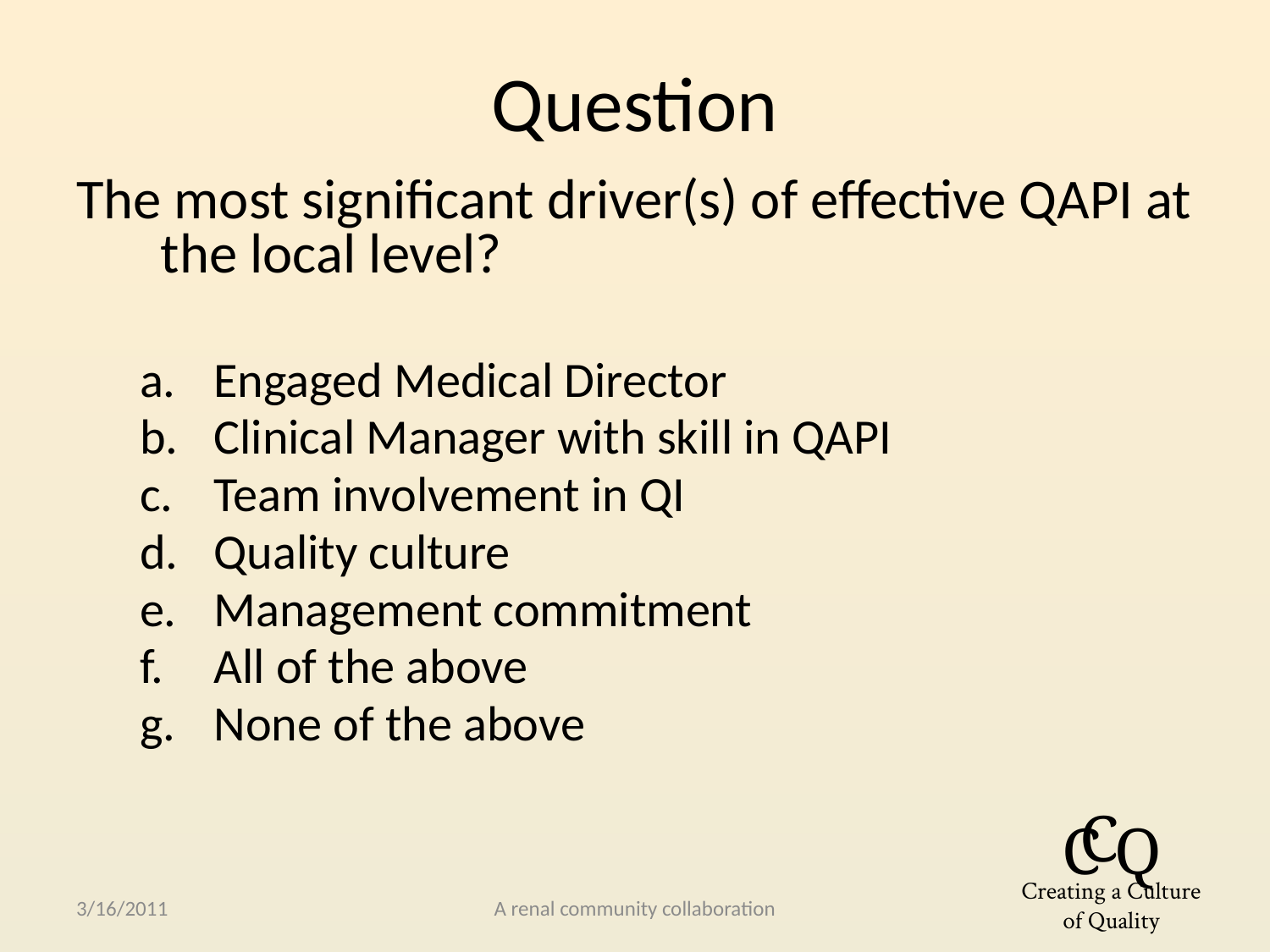

Question
The most significant driver(s) of effective QAPI at  the local level?

Engaged Medical Director
Clinical Manager with skill in QAPI
Team involvement in QI
Quality culture
Management commitment
All of the above
None of the above

3/16/2011
A renal community collaboration